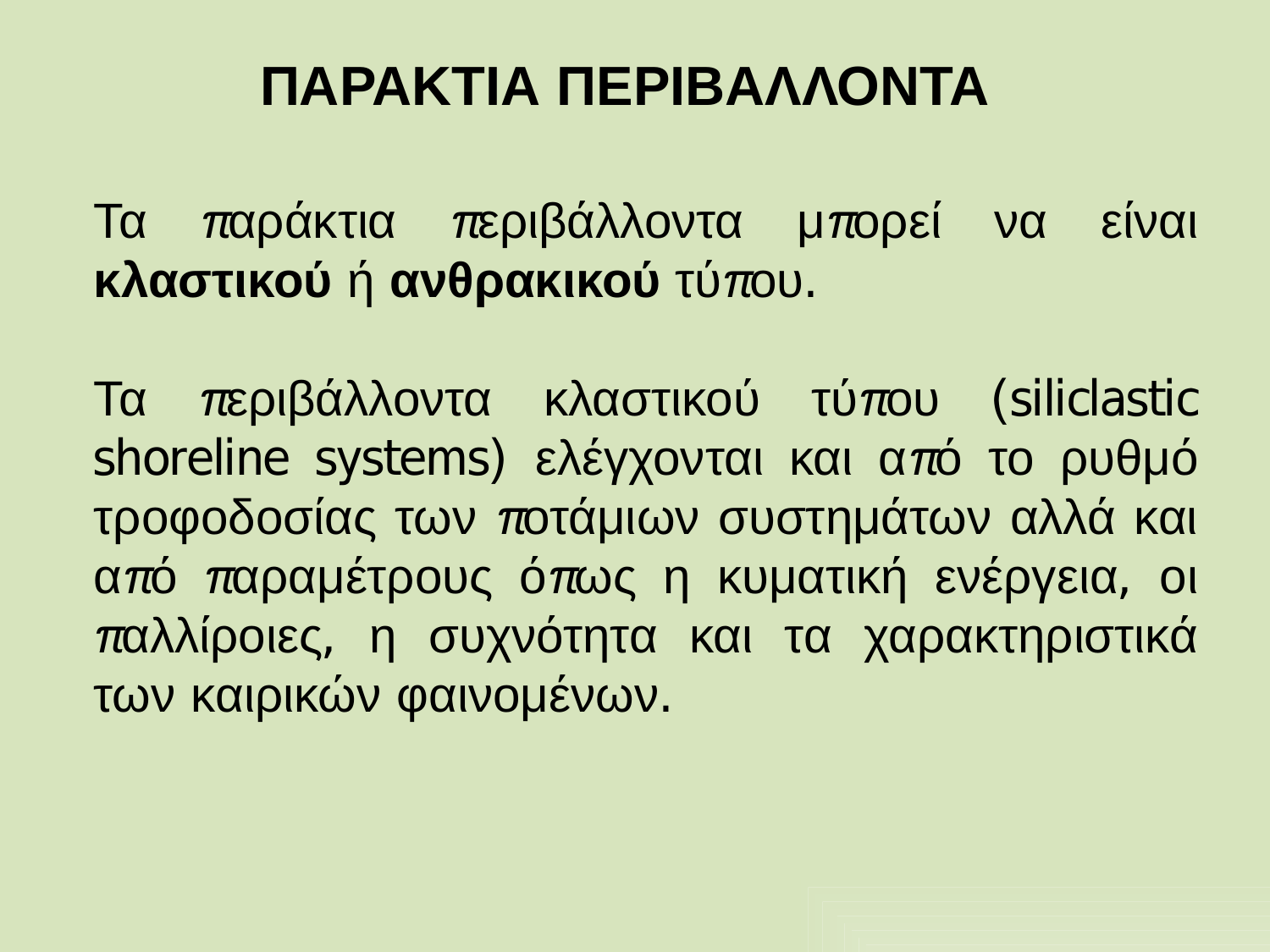

# ΠΑΡΑΚΤΙΑ ΠΕΡΙΒΑΛΛΟΝΤΑ
Τα παράκτια περιβάλλοντα μπορεί να είναι κλαστικού ή ανθρακικού τύπου.

Τα περιβάλλοντα κλαστικού τύπου (siliclastic shoreline systems) ελέγχονται και από το ρυθμό τροφοδοσίας των ποτάμιων συστημάτων αλλά και από παραμέτρους όπως η κυματική ενέργεια, οι παλλίροιες, η συχνότητα και τα χαρακτηριστικά των καιρικών φαινομένων.